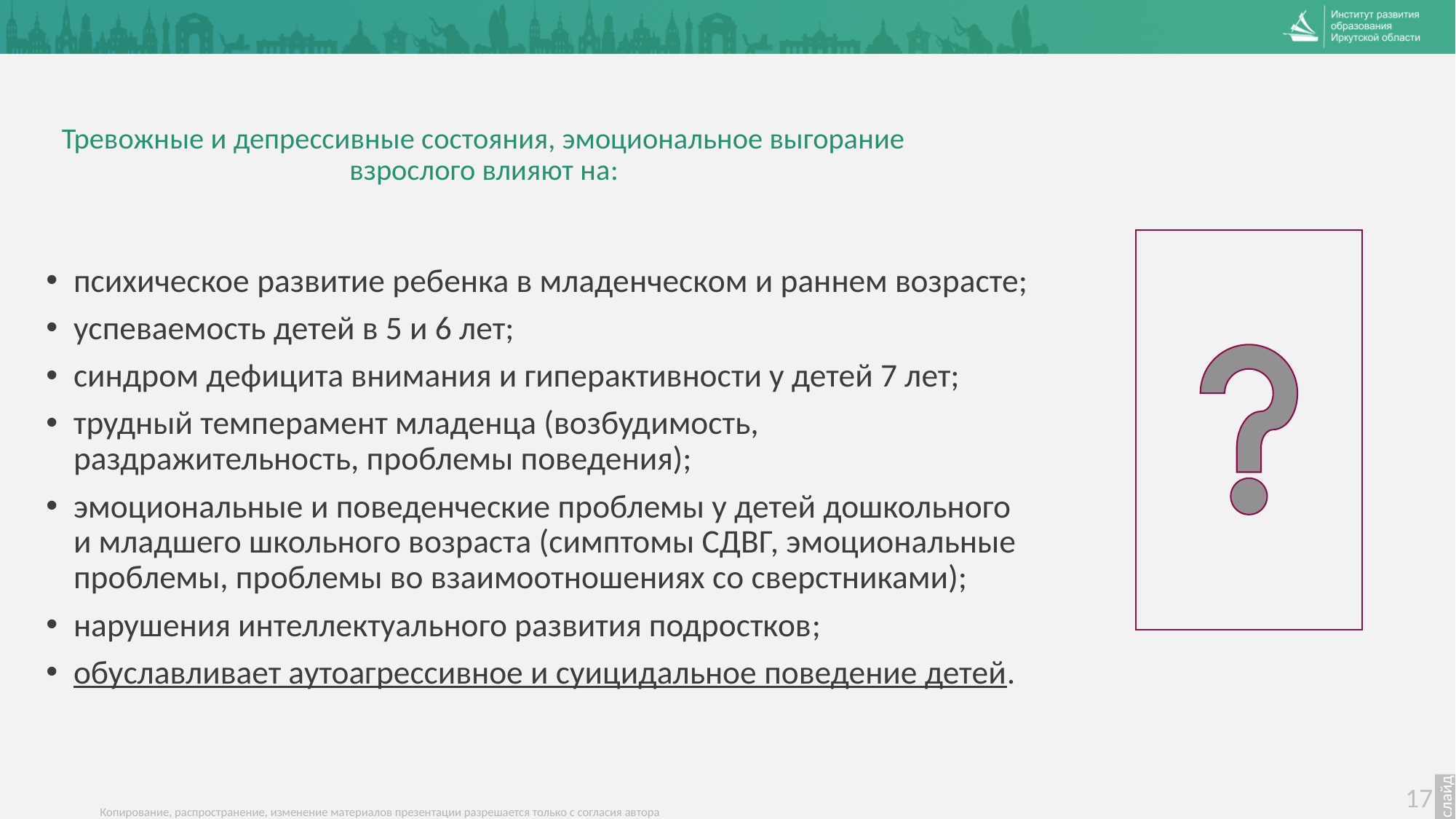

# Тревожные и депрессивные состояния, эмоциональное выгорание взрослого влияют на:

психическое развитие ребенка в младенческом и раннем возрасте;
успеваемость детей в 5 и 6 лет;
синдром дефицита внимания и гиперактивности у детей 7 лет;
трудный темперамент младенца (возбудимость, раздражительность, проблемы поведения);
эмоциональные и поведенческие проблемы у детей дошкольного и младшего школьного возраста (симптомы СДВГ, эмоциональные проблемы, проблемы во взаимоотношениях со сверстниками);
нарушения интеллектуального развития подростков;
обуславливает аутоагрессивное и суицидальное поведение детей.